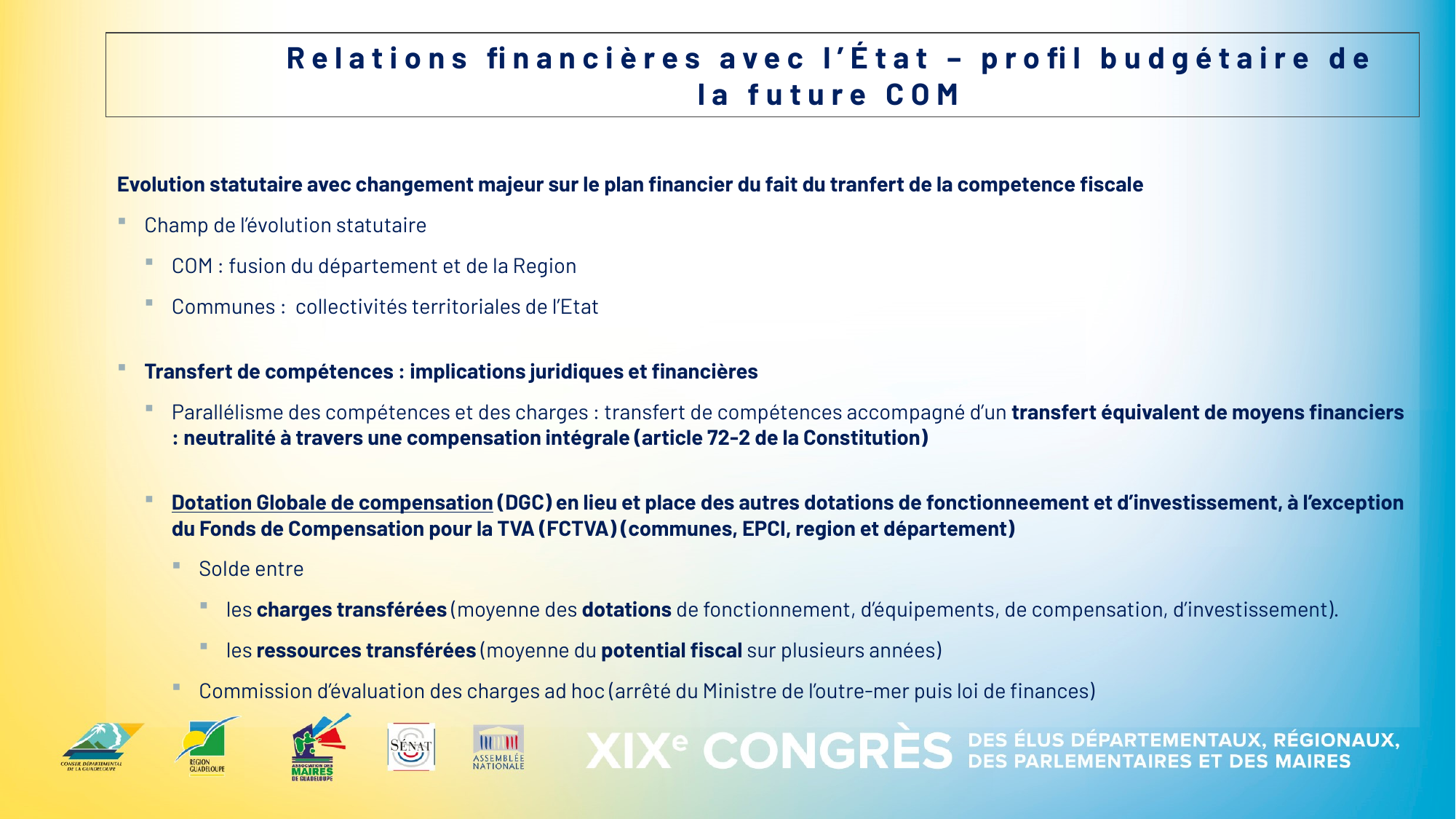

# Relations financières avec l’État – profil budgétaire de la future COM

Evolution statutaire avec changement majeur sur le plan financier du fait du tranfert de la competence fiscale
Champ de l’évolution statutaire
COM : fusion du département et de la Region
Communes :  collectivités territoriales de l’Etat

Transfert de compétences : implications juridiques et financières
Parallélisme des compétences et des charges : transfert de compétences accompagné d’un transfert équivalent de moyens financiers : neutralité à travers une compensation intégrale (article 72-2 de la Constitution)

Dotation Globale de compensation (DGC) en lieu et place des autres dotations de fonctionneement et d’investissement, à l’exception du Fonds de Compensation pour la TVA (FCTVA) (communes, EPCI, region et département)
Solde entre
les charges transférées (moyenne des dotations de fonctionnement, d’équipements, de compensation, d’investissement).
les ressources transférées (moyenne du potential fiscal sur plusieurs années)
Commission d’évaluation des charges ad hoc (arrêté du Ministre de l’outre-mer puis loi de finances)